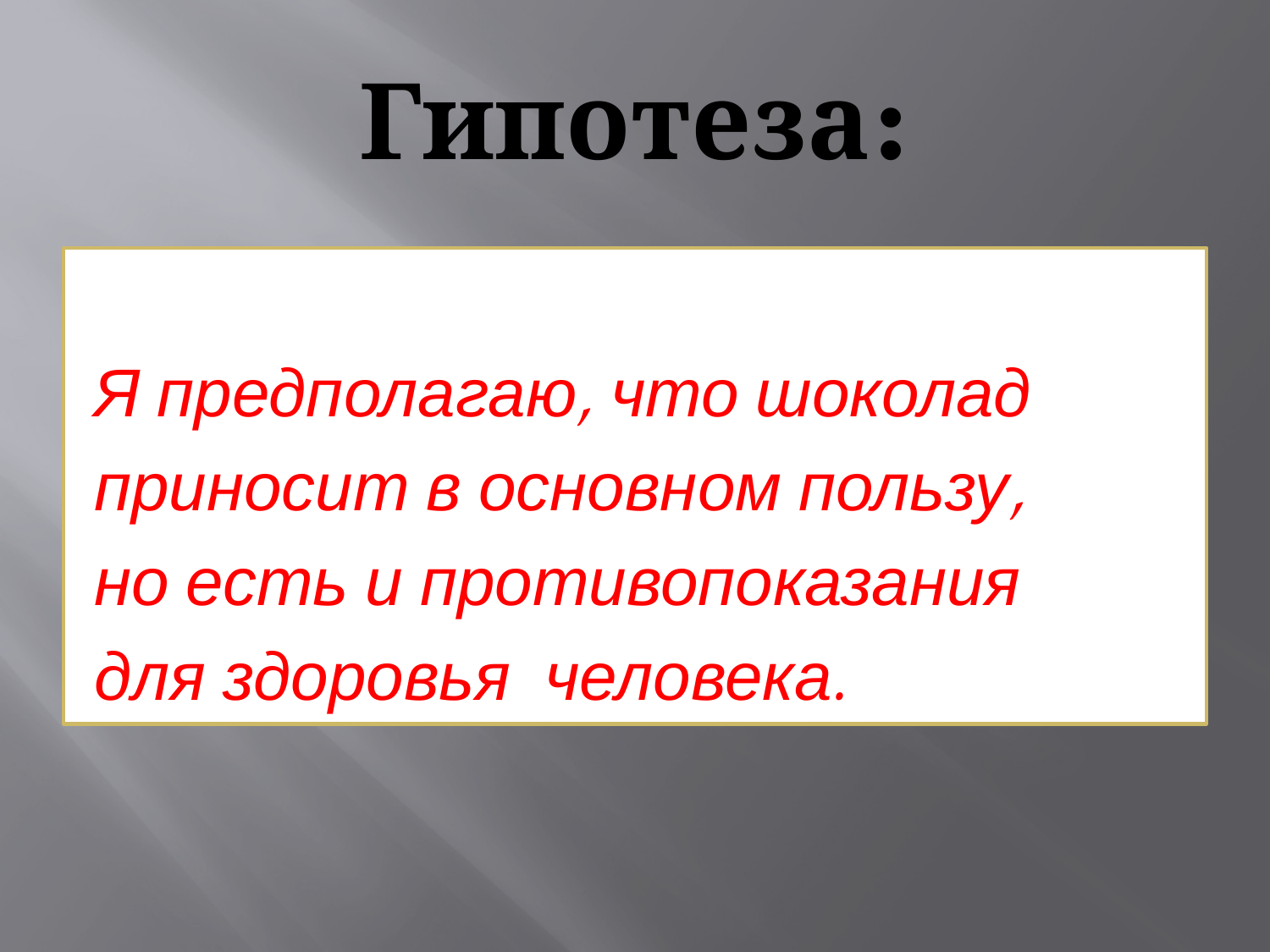

# Гипотеза:

Я предполагаю, что шоколад
приносит в основном пользу,
но есть и противопоказания
для здоровья  человека.